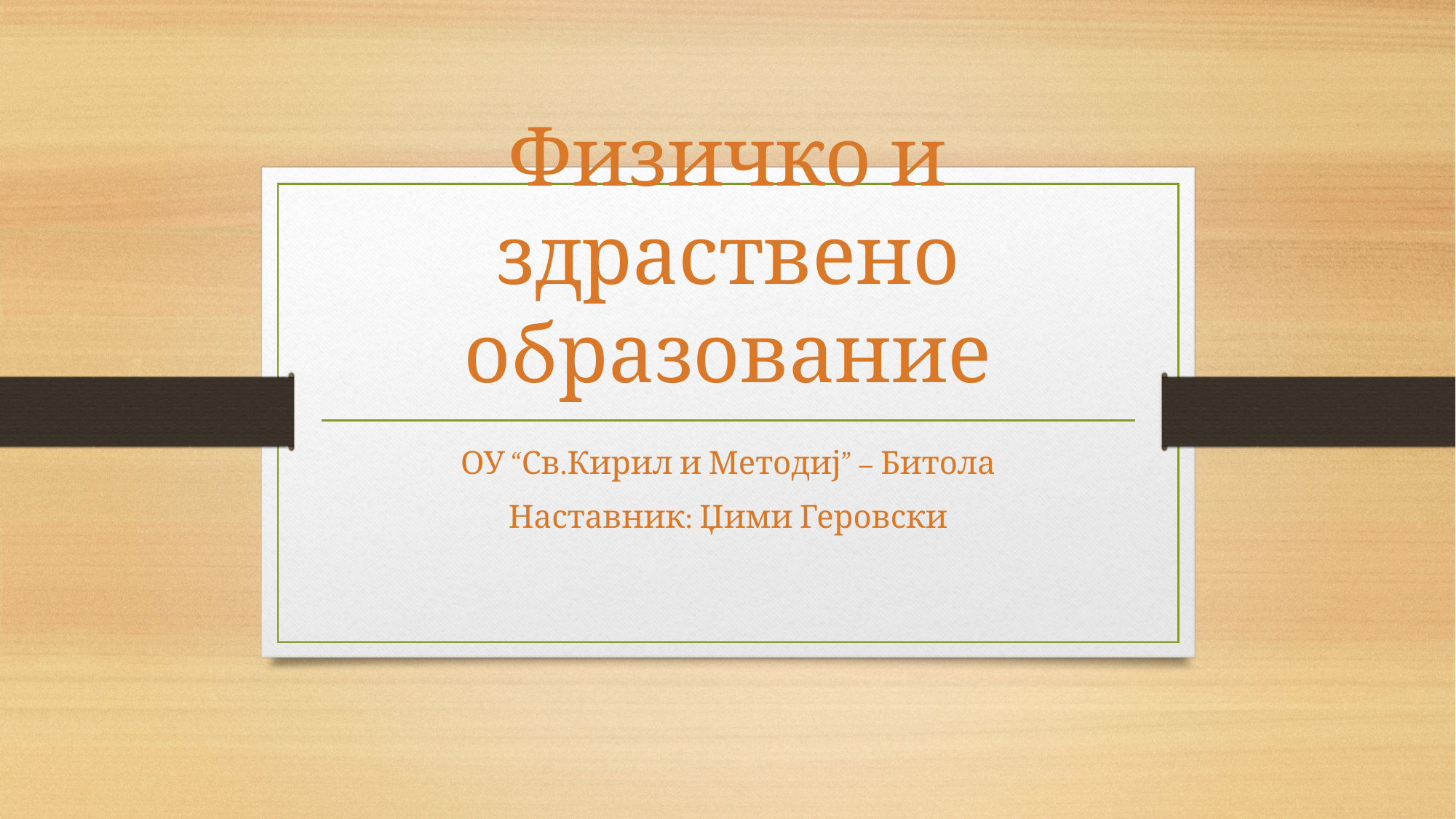

# Физичко и здраствено образование
ОУ “Св.Кирил и Методиј” – Битола
Наставник: Џими Геровски